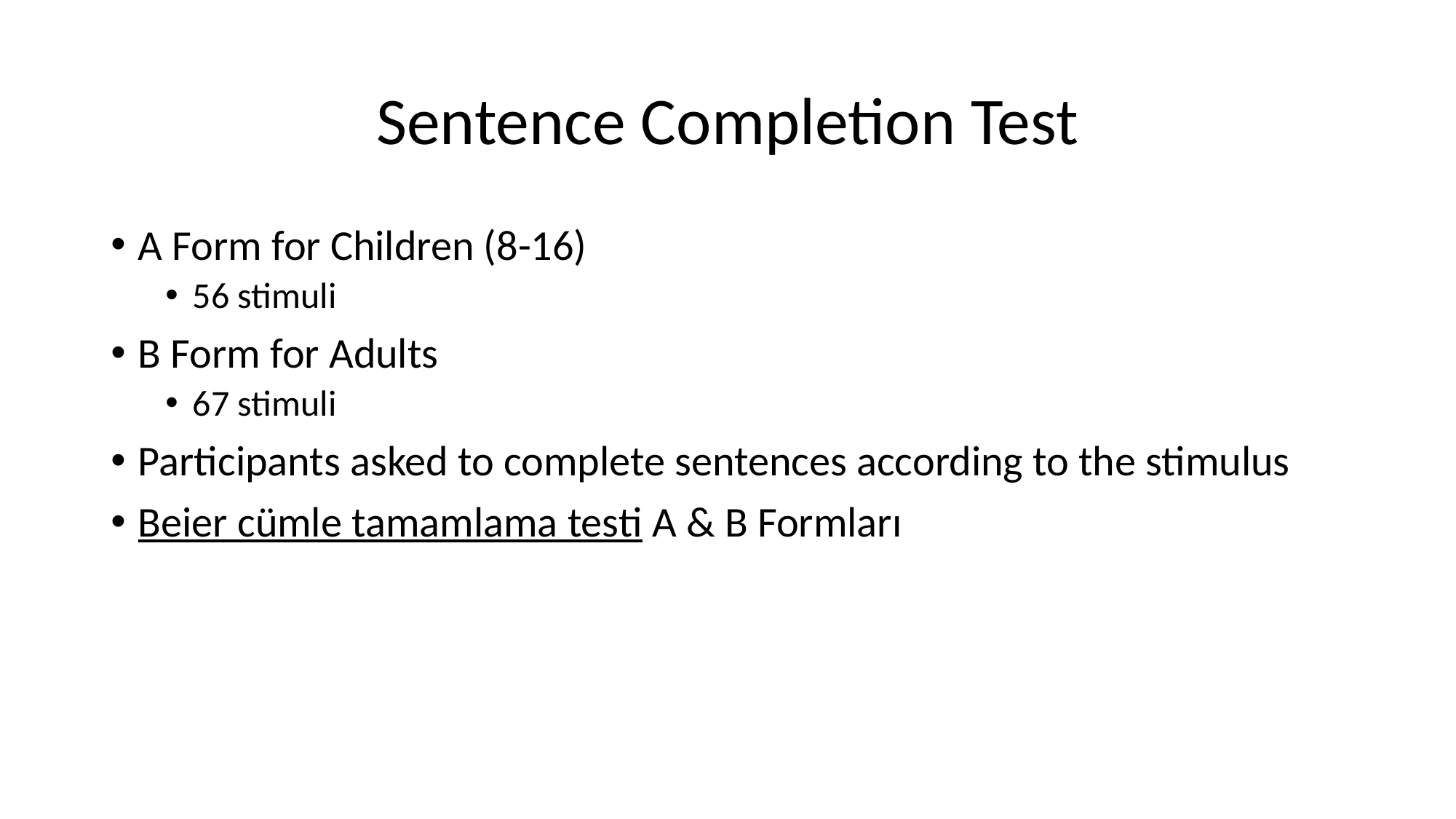

# Sentence Completion Test
A Form for Children (8-16)
56 stimuli
B Form for Adults
67 stimuli
Participants asked to complete sentences according to the stimulus
Beier cümle tamamlama testi A & B Formları